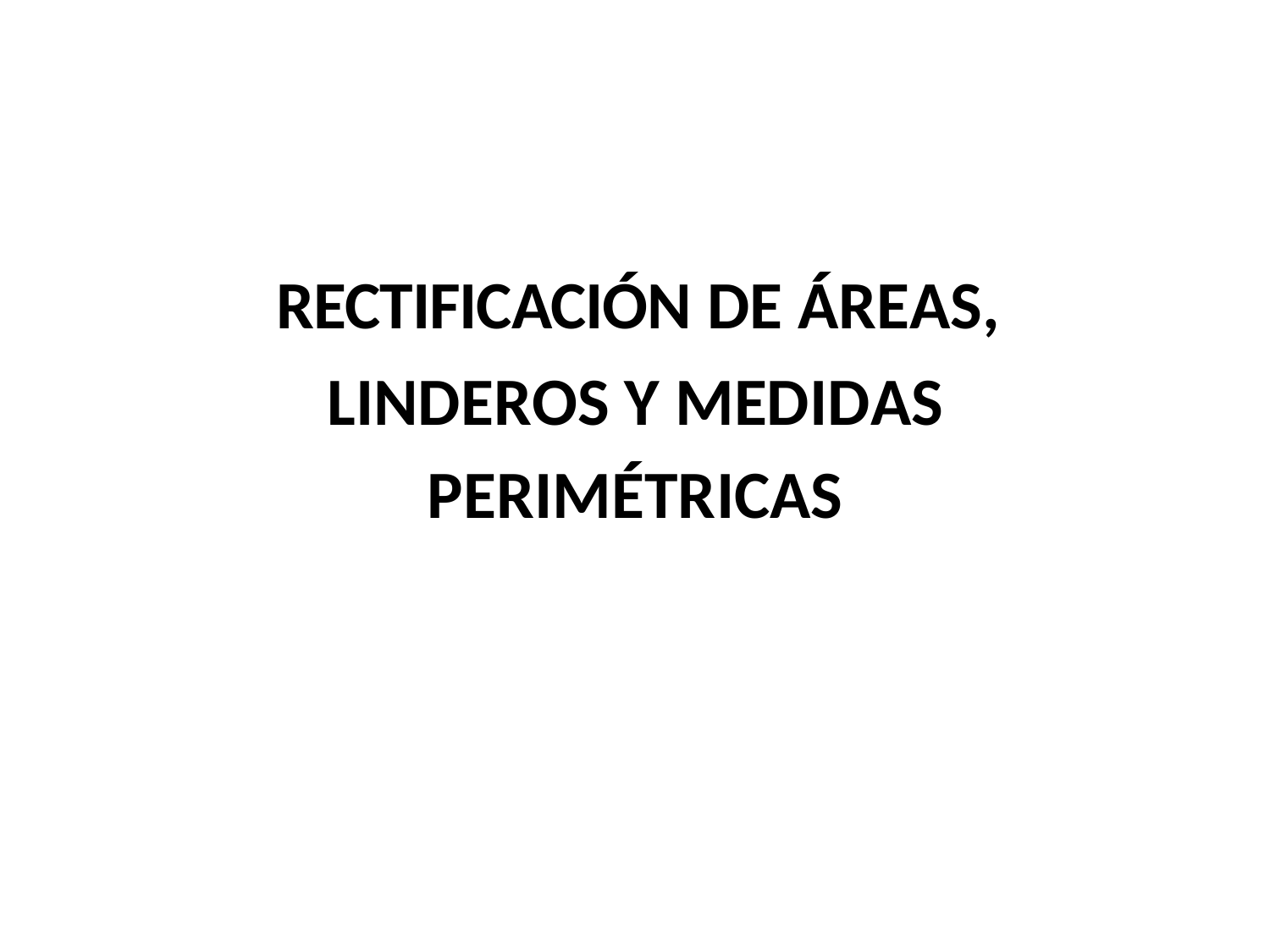

RECTIFICACIÓN DE ÁREAS,
LINDEROS Y MEDIDAS
PERIMÉTRICAS